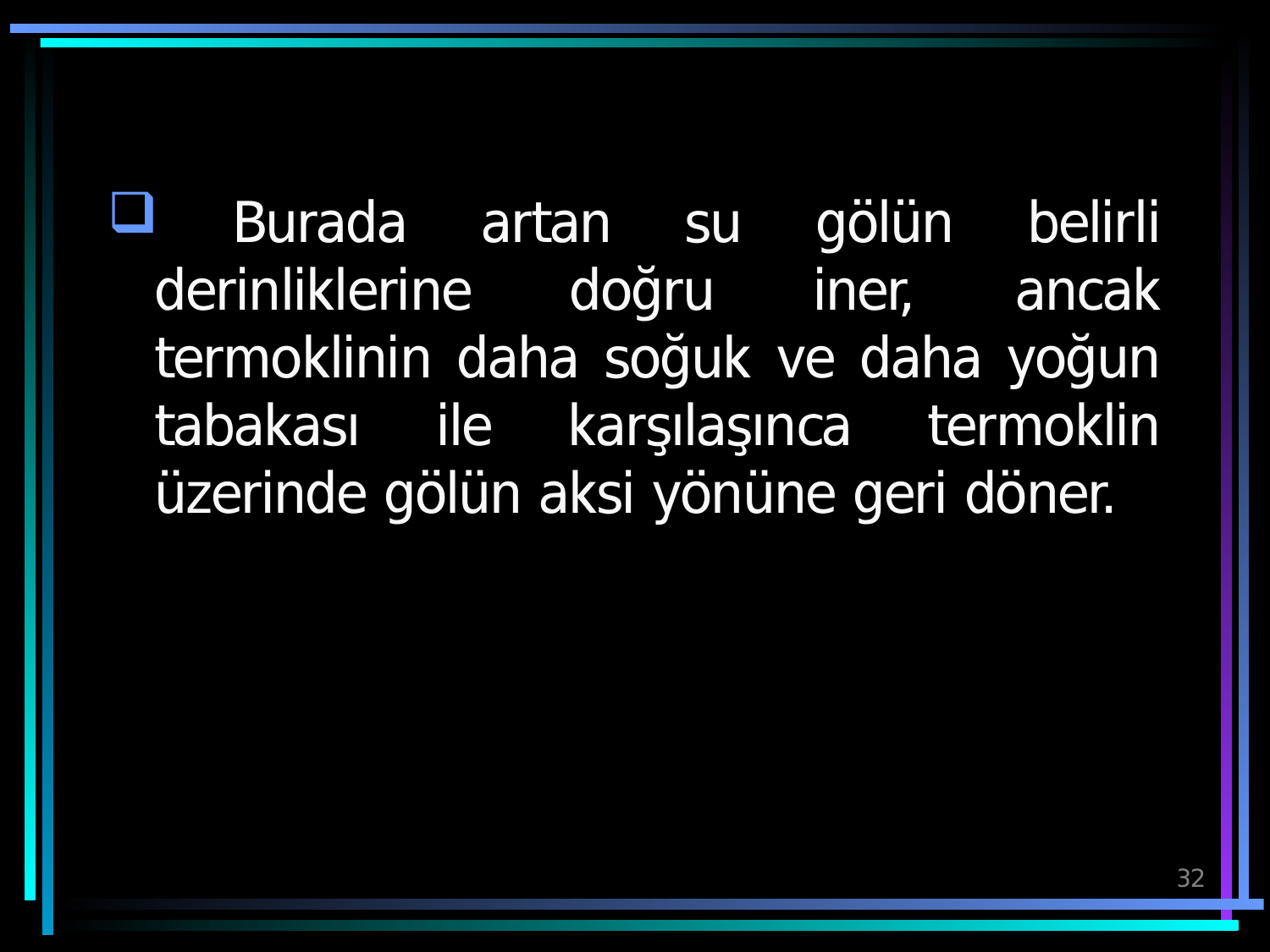

Burada artan su gölün belirli derinliklerine doğru iner, ancak termoklinin daha soğuk ve daha yoğun tabakası ile karşılaşınca termoklin üzerinde gölün aksi yönüne geri döner.

32